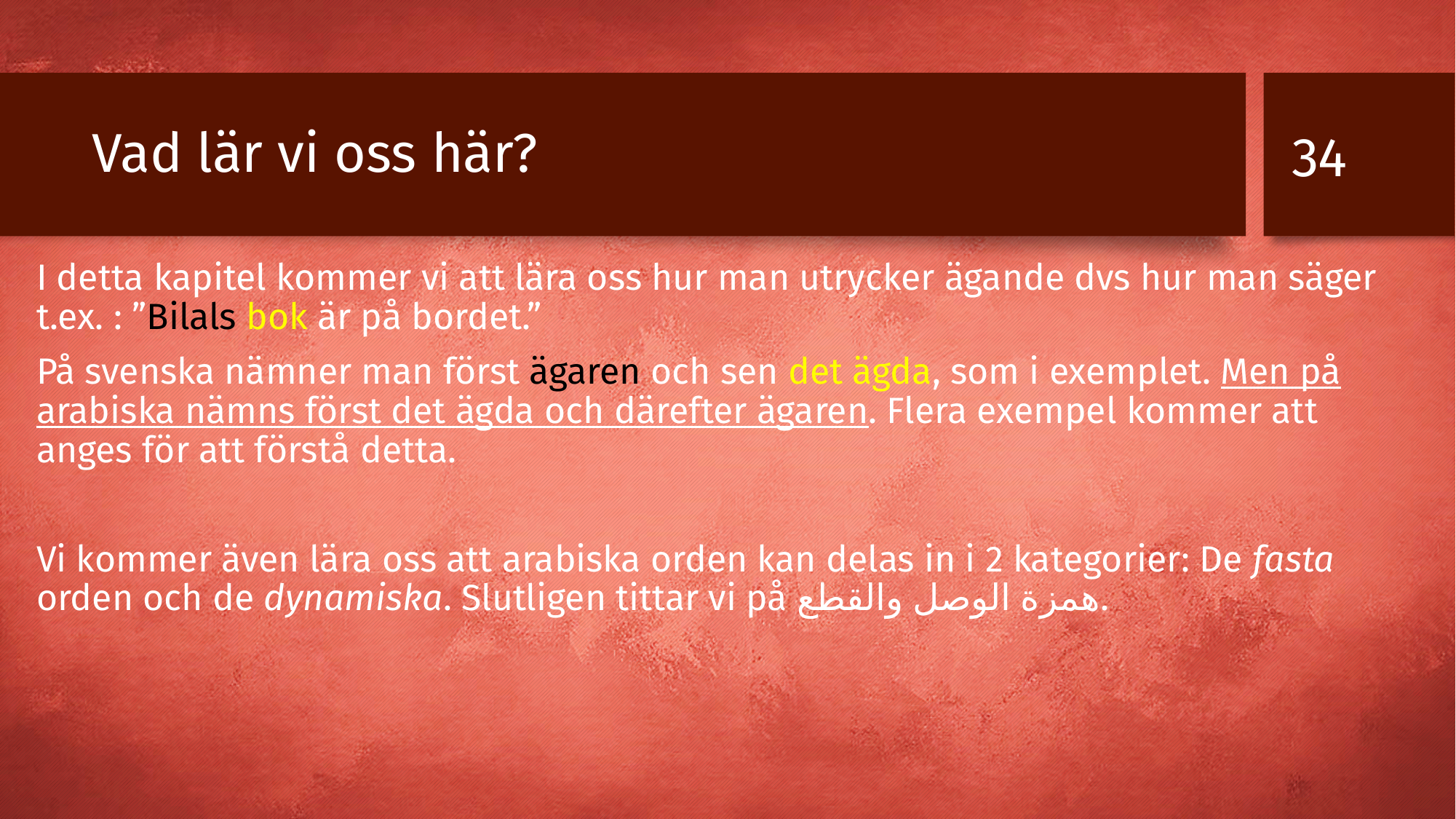

34
# Vad lär vi oss här?
I detta kapitel kommer vi att lära oss hur man utrycker ägande dvs hur man säger t.ex. : ”Bilals bok är på bordet.”
På svenska nämner man först ägaren och sen det ägda, som i exemplet. Men på arabiska nämns först det ägda och därefter ägaren. Flera exempel kommer att anges för att förstå detta.

Vi kommer även lära oss att arabiska orden kan delas in i 2 kategorier: De fasta orden och de dynamiska. Slutligen tittar vi på همزة الوصل والقطع.